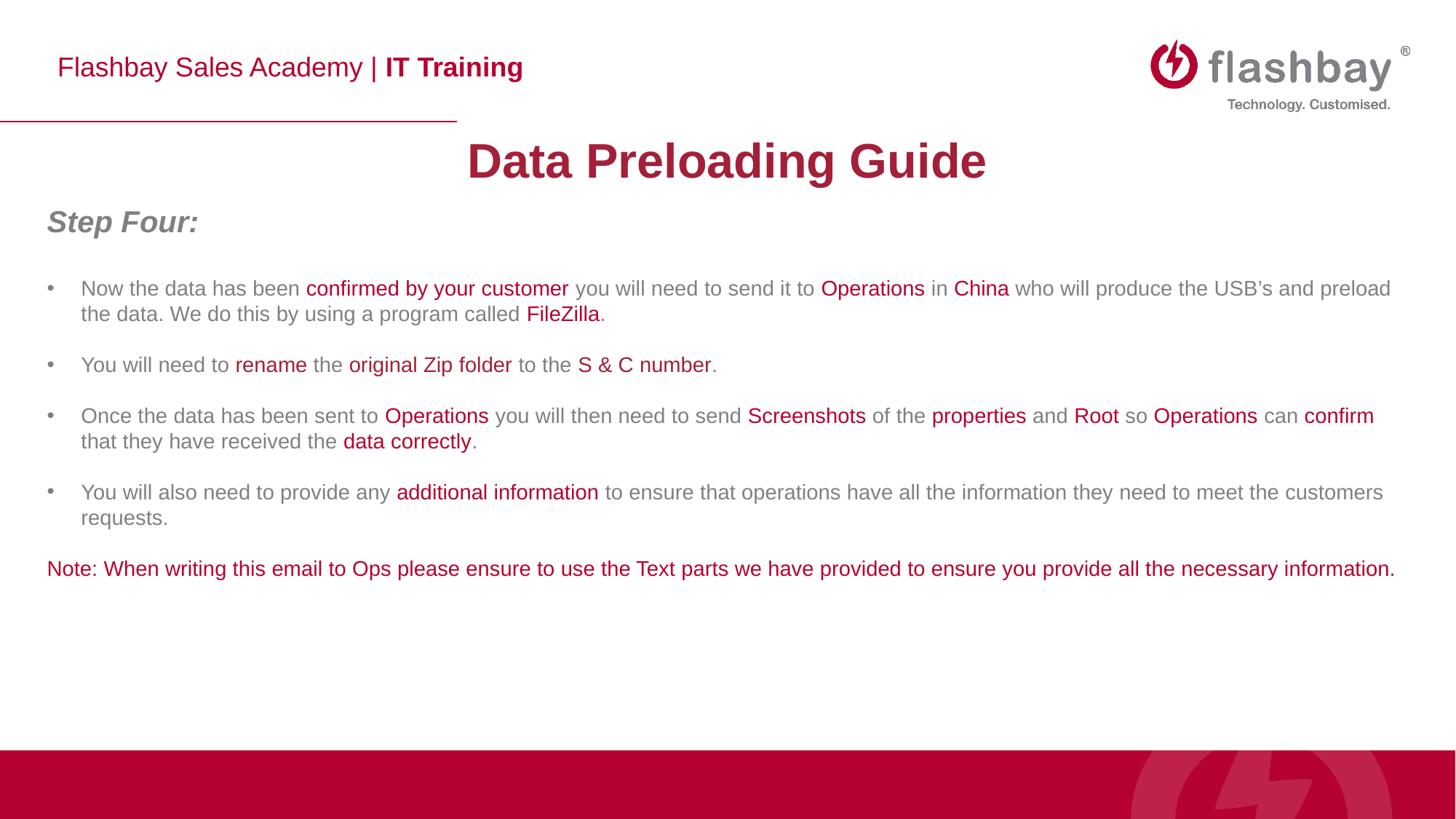

Data Preloading Guide
Step Four:

Now the data has been confirmed by your customer you will need to send it to Operations in China who will produce the USB’s and preload the data. We do this by using a program called FileZilla.

You will need to rename the original Zip folder to the S & C number.

Once the data has been sent to Operations you will then need to send Screenshots of the properties and Root so Operations can confirm that they have received the data correctly.

You will also need to provide any additional information to ensure that operations have all the information they need to meet the customers requests.

Note: When writing this email to Ops please ensure to use the Text parts we have provided to ensure you provide all the necessary information.